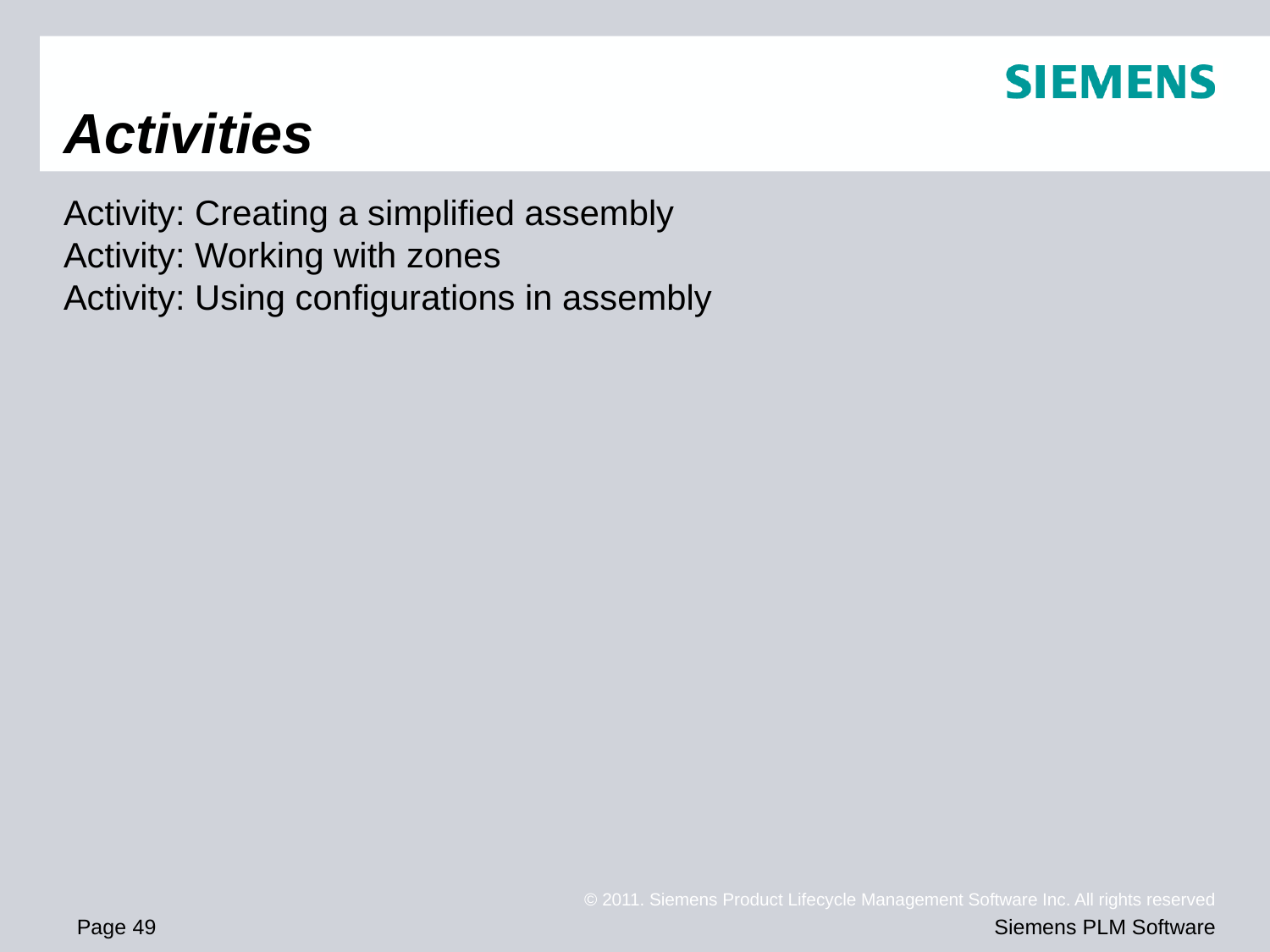

# Activities
Activity: Creating a simplified assembly
Activity: Working with zones
Activity: Using configurations in assembly